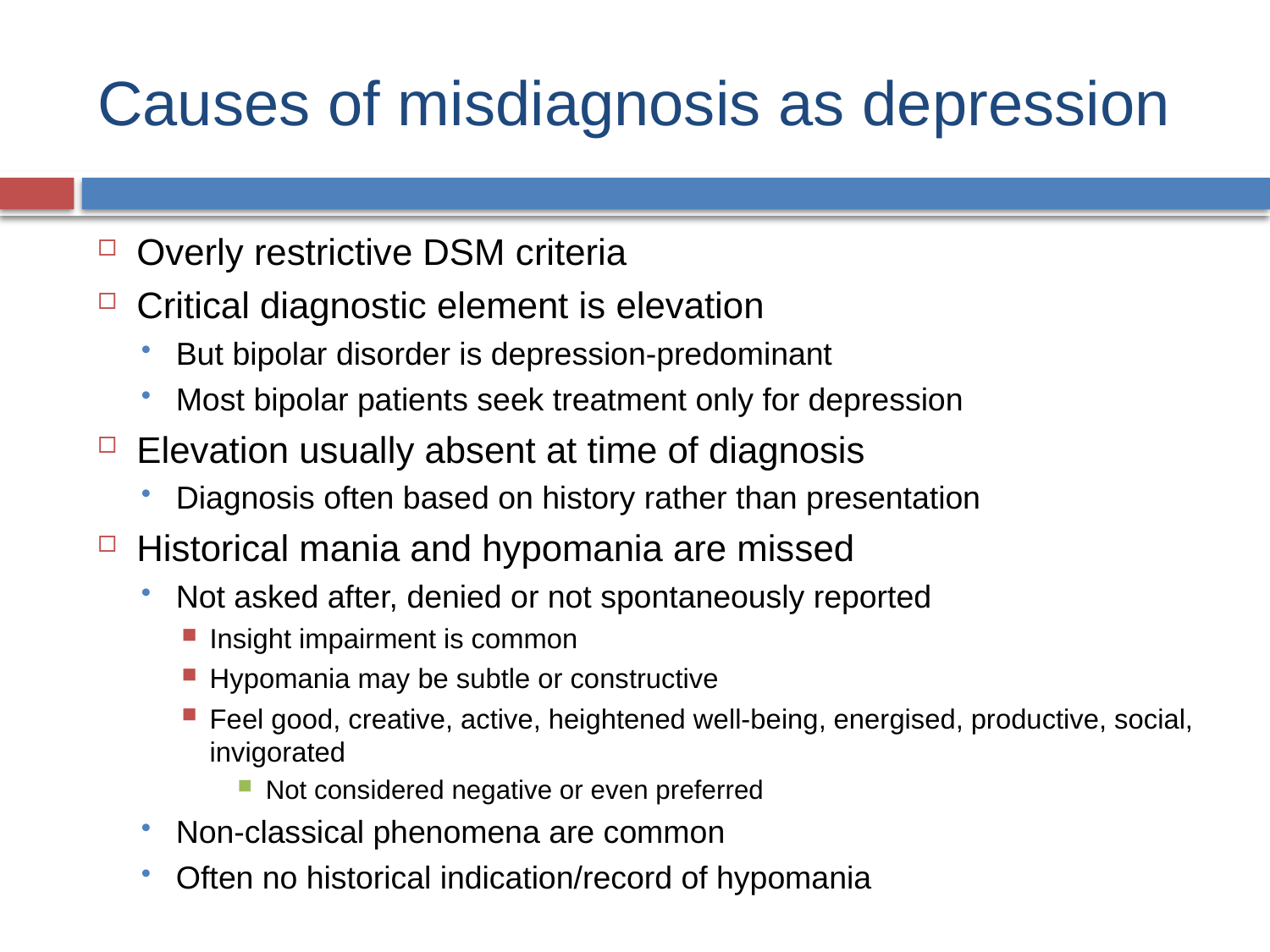

# Causes of misdiagnosis as depression
Overly restrictive DSM criteria
Critical diagnostic element is elevation
But bipolar disorder is depression-predominant
Most bipolar patients seek treatment only for depression
Elevation usually absent at time of diagnosis
Diagnosis often based on history rather than presentation
Historical mania and hypomania are missed
Not asked after, denied or not spontaneously reported
Insight impairment is common
Hypomania may be subtle or constructive
Feel good, creative, active, heightened well-being, energised, productive, social, invigorated
Not considered negative or even preferred
Non-classical phenomena are common
Often no historical indication/record of hypomania